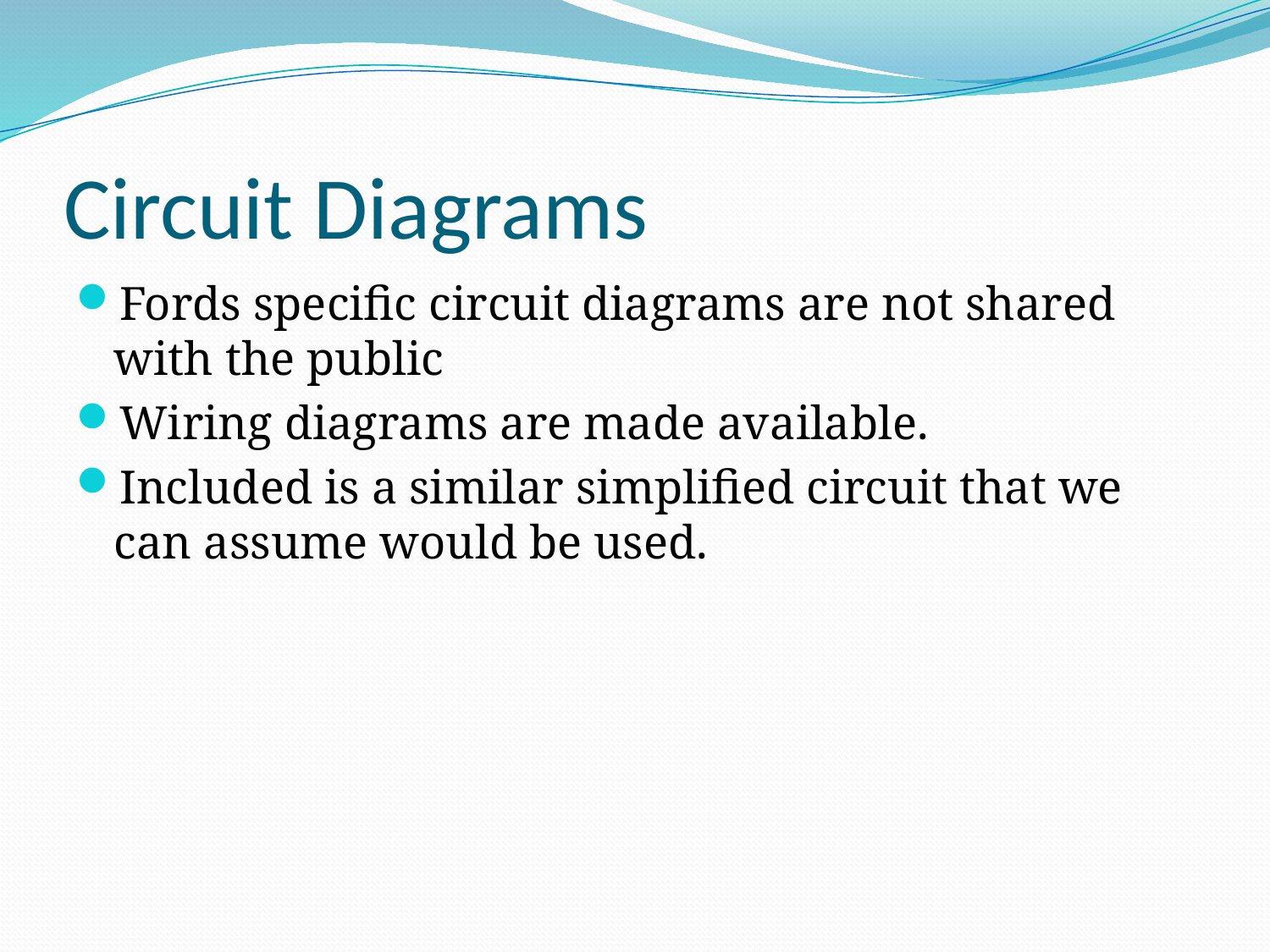

# Circuit Diagrams
Fords specific circuit diagrams are not shared with the public
Wiring diagrams are made available.
Included is a similar simplified circuit that we can assume would be used.